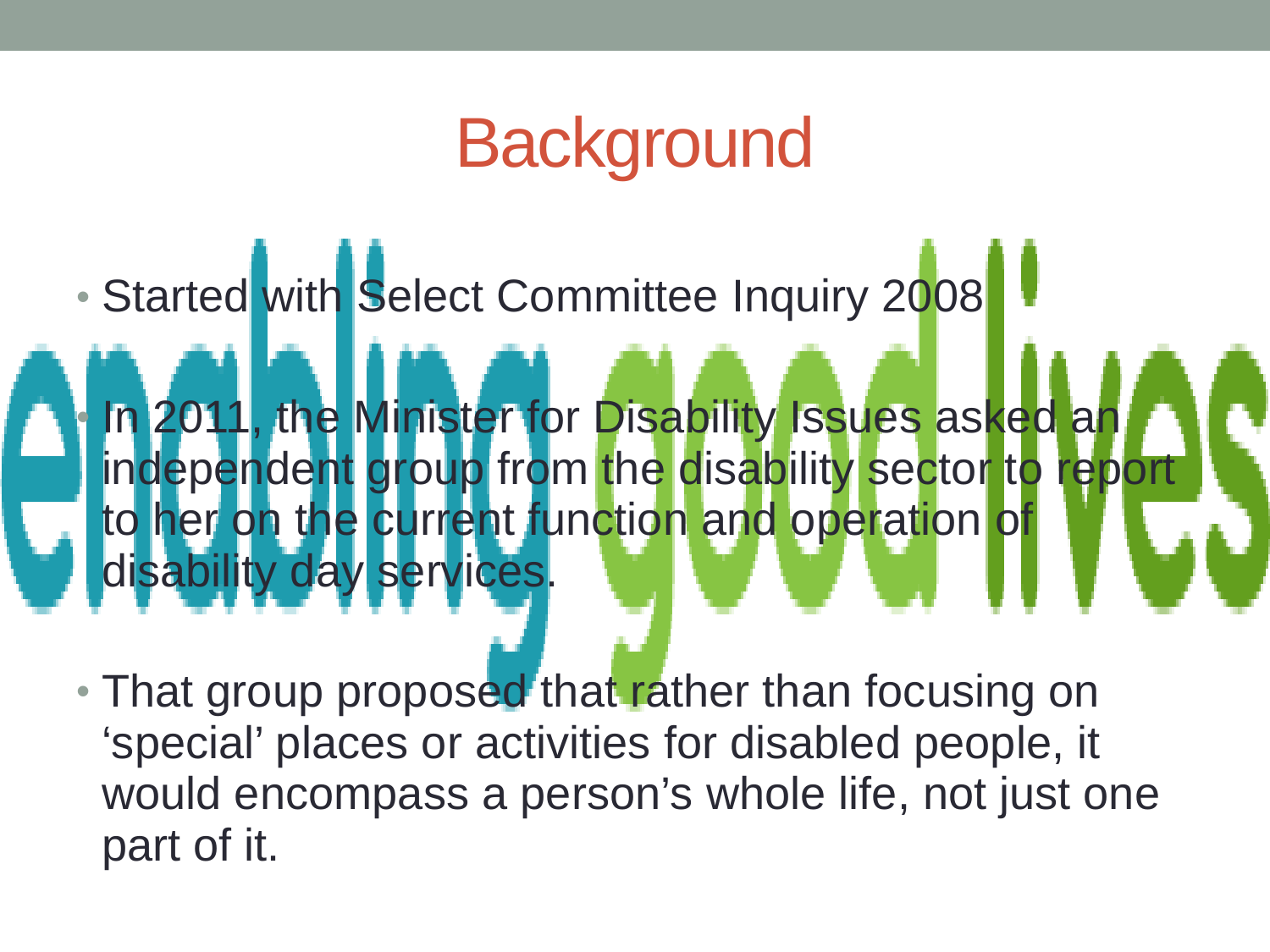

# Background

Started with Select Committee Inquiry 2008

In 2011, the Minister for Disability Issues asked an independent group from the disability sector to report  to her on the current function and operation of disability day services.

That group proposed that rather than focusing on ‘special’ places or activities for disabled people, it would encompass a person’s whole life, not just one part of it.